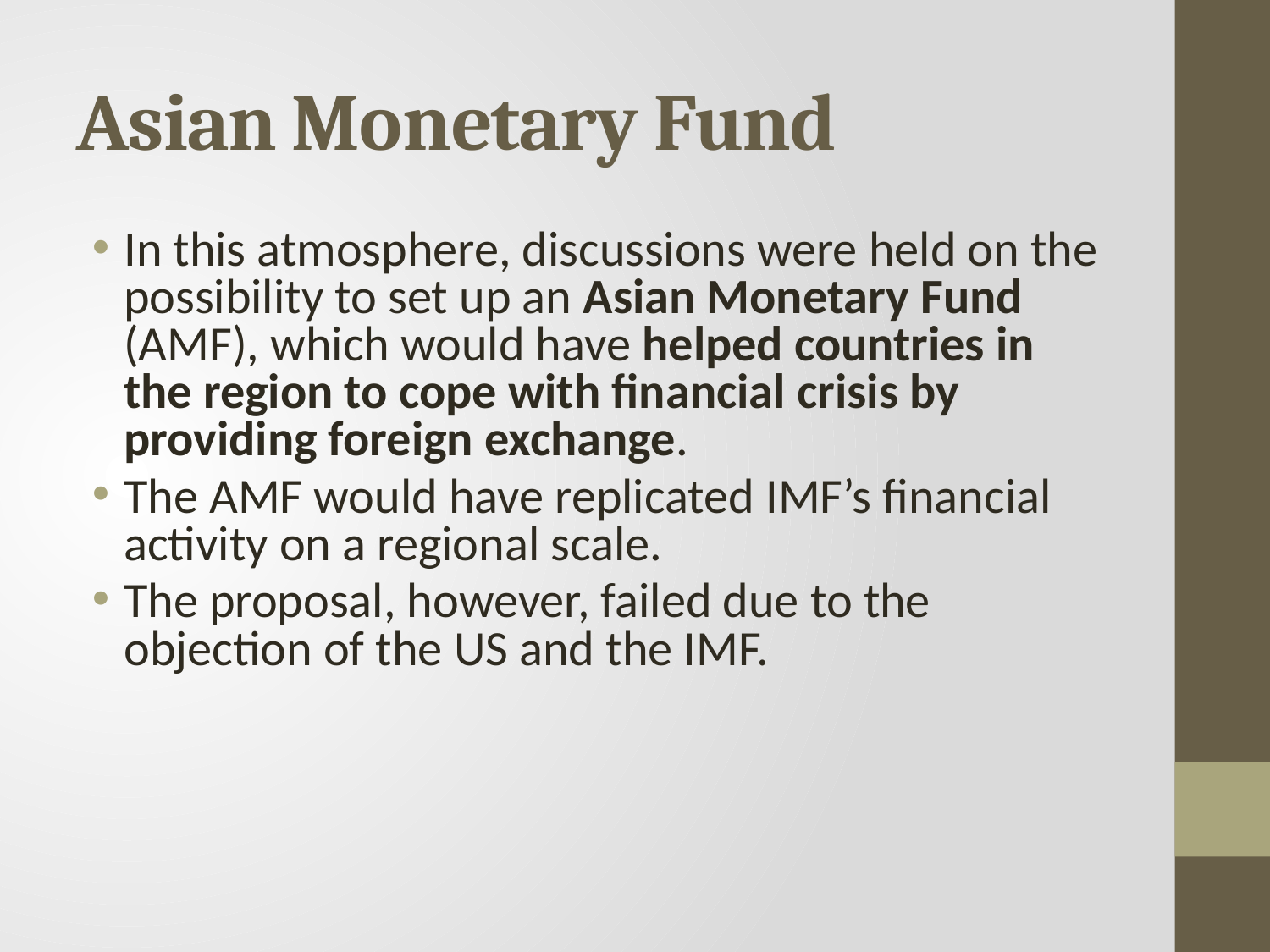

# Asian Monetary Fund
In this atmosphere, discussions were held on the possibility to set up an Asian Monetary Fund (AMF), which would have helped countries in the region to cope with financial crisis by providing foreign exchange.
The AMF would have replicated IMF’s financial activity on a regional scale.
The proposal, however, failed due to the objection of the US and the IMF.